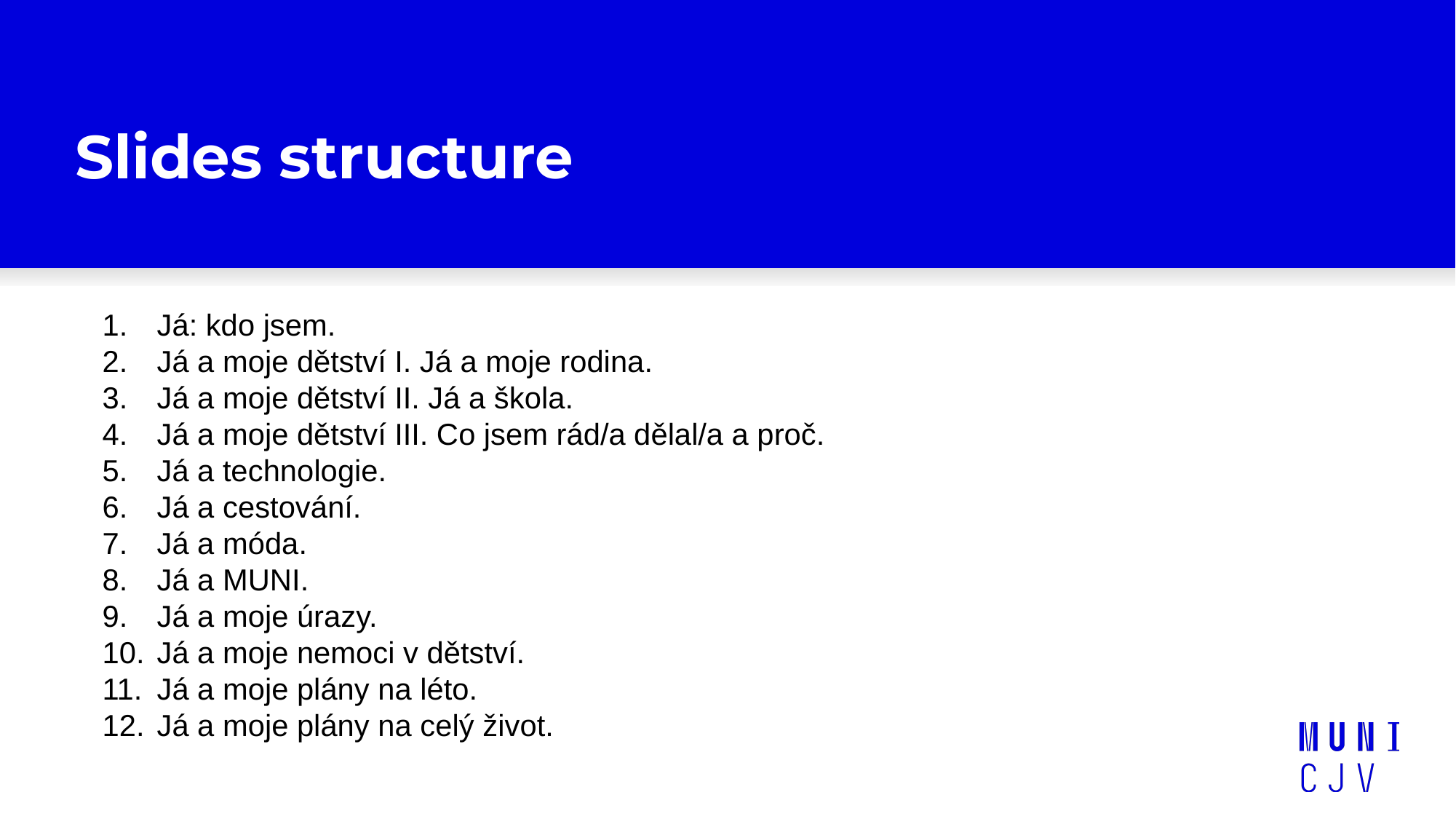

# Slides structure
Já: kdo jsem.
Já a moje dětství I. Já a moje rodina.
Já a moje dětství II. Já a škola.
Já a moje dětství III. Co jsem rád/a dělal/a a proč.
Já a technologie.
Já a cestování.
Já a móda.
Já a MUNI.
Já a moje úrazy.
Já a moje nemoci v dětství.
Já a moje plány na léto.
Já a moje plány na celý život.